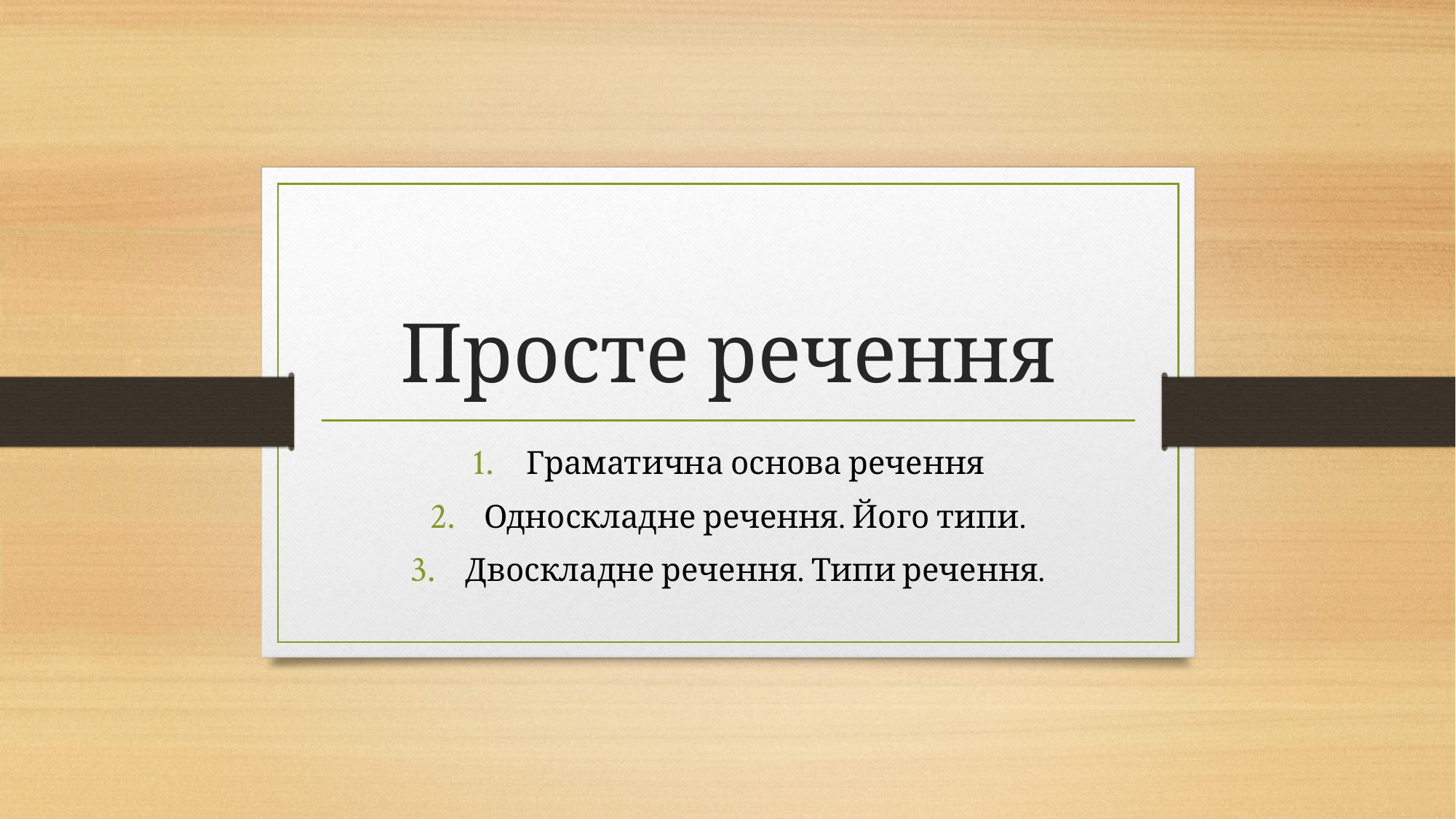

# Просте речення
Граматична основа речення
Односкладне речення. Його типи.
Двоскладне речення. Типи речення.